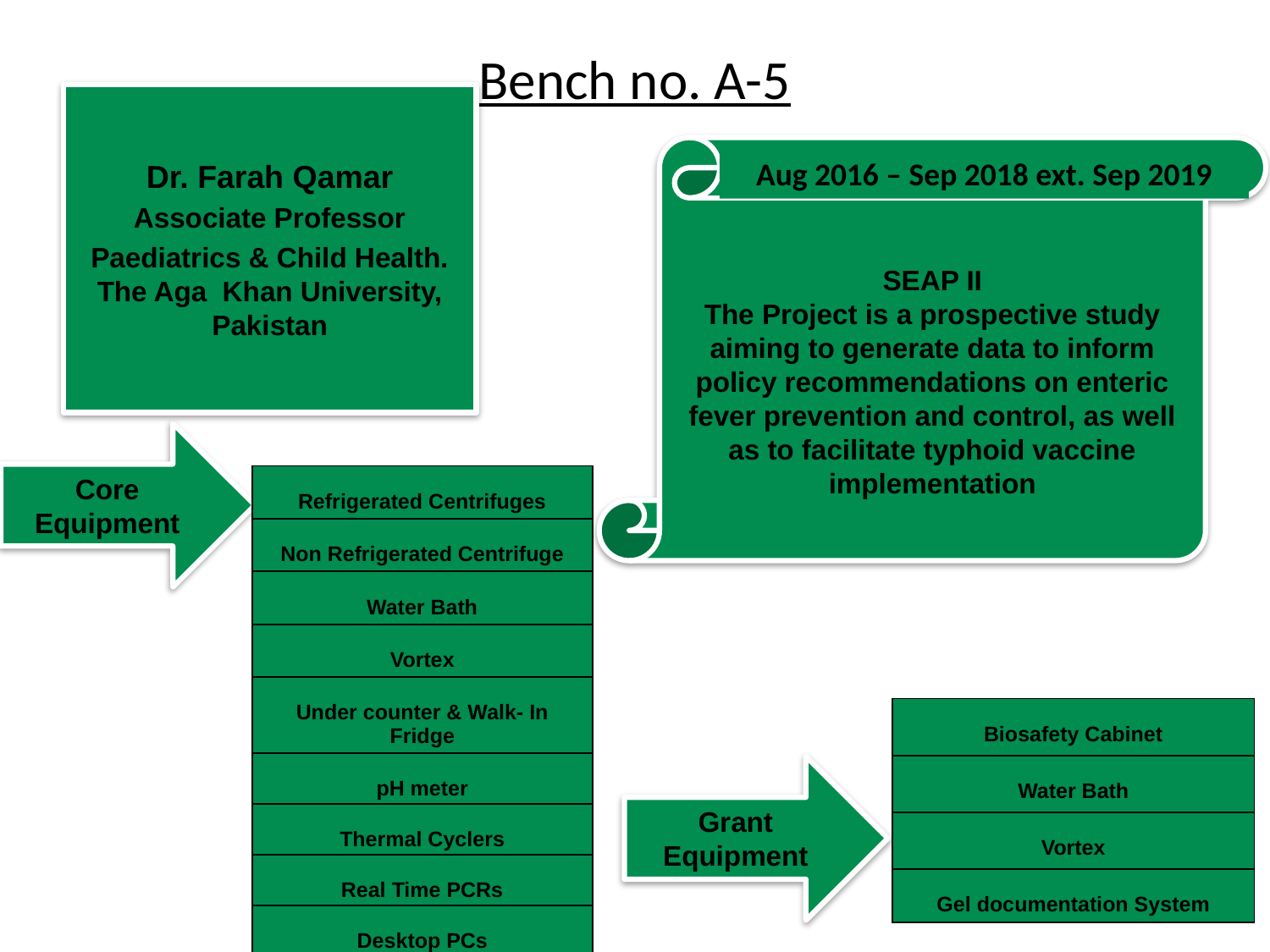

# Bench no. A-5
Dr. Farah Qamar
Associate Professor
Paediatrics & Child Health. The Aga  Khan University, Pakistan

SEAP II
The Project is a prospective study aiming to generate data to inform policy recommendations on enteric fever prevention and control, as well as to facilitate typhoid vaccine implementation
Aug 2016 – Sep 2018 ext. Sep 2019
Core Equipment
| Refrigerated Centrifuges |
| --- |
| Non Refrigerated Centrifuge |
| Water Bath |
| Vortex |
| Under counter & Walk- In Fridge |
| pH meter |
| Thermal Cyclers |
| Real Time PCRs |
| Desktop PCs |
| Biosafety Cabinet |
| --- |
| Water Bath |
| Vortex |
| Gel documentation System |
Grant Equipment